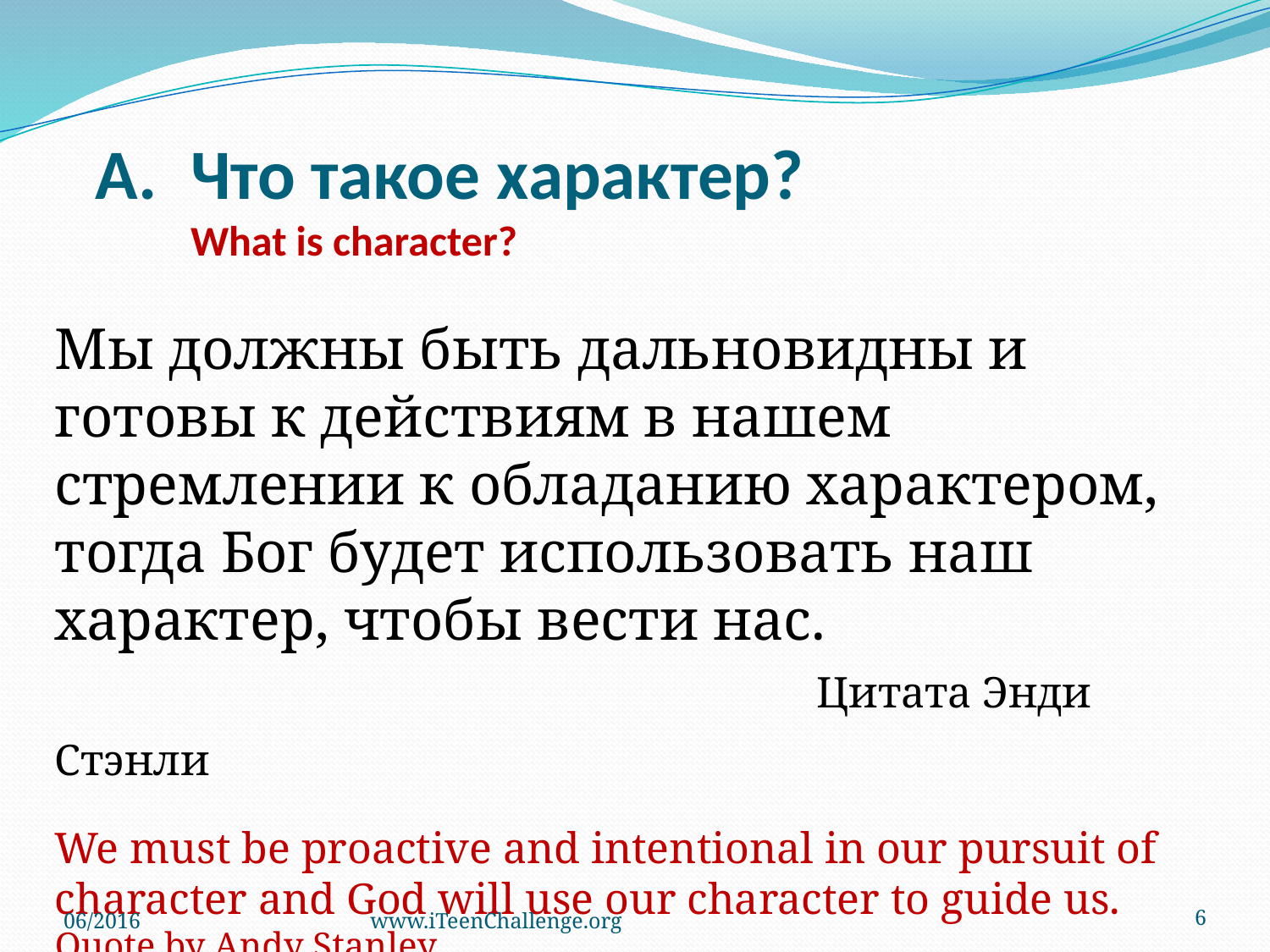

# A.	Что такое характер? What is character?
Мы должны быть дальновидны и готовы к действиям в нашем стремлении к обладанию характером, тогда Бог будет использовать наш характер, чтобы вести нас.
						Цитата Энди Стэнли
We must be proactive and intentional in our pursuit of character and God will use our character to guide us.    Quote by Andy Stanley
06/2016
www.iTeenChallenge.org
6